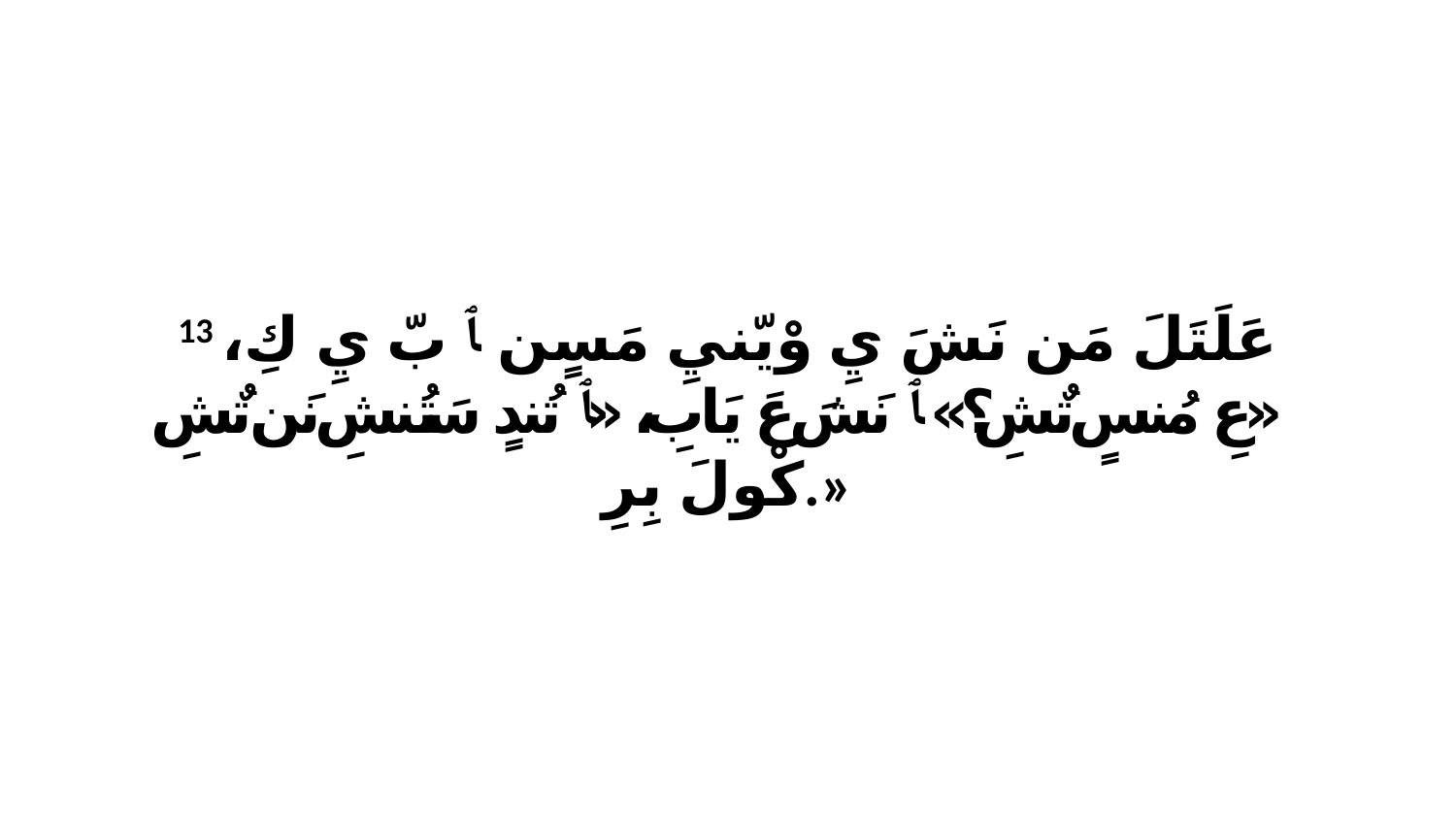

13 عَلَتَلَ مَن نَشَ يِ وْيّنيِ مَسٍن ﭑ بّ يِ كِ، «عِ مُنسٍ تٌشِ؟» ﭑ نَشَ عَ يَابِ، «ﭑ تُندٍ سَتُنشِ نَن تٌشِ كْولَ بِرِ.»